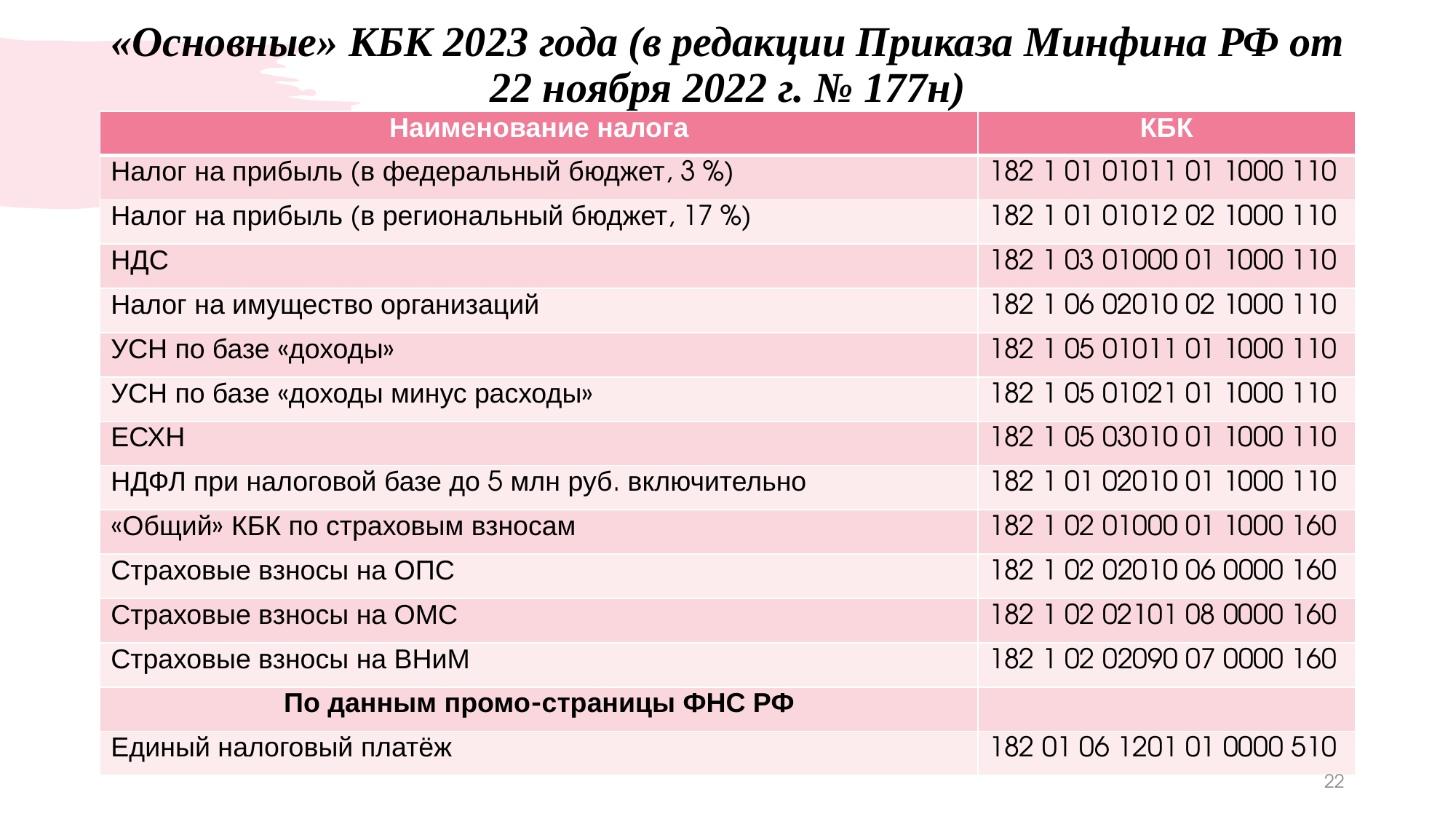

# «Основные» КБК 2023 года (в редакции Приказа Минфина РФ от 22 ноября 2022 г. № 177н)
| Наименование налога | КБК |
| --- | --- |
| Налог на прибыль (в федеральный бюджет, 3 %) | 182 1 01 01011 01 1000 110 |
| Налог на прибыль (в региональный бюджет, 17 %) | 182 1 01 01012 02 1000 110 |
| НДС | 182 1 03 01000 01 1000 110 |
| Налог на имущество организаций | 182 1 06 02010 02 1000 110 |
| УСН по базе «доходы» | 182 1 05 01011 01 1000 110 |
| УСН по базе «доходы минус расходы» | 182 1 05 01021 01 1000 110 |
| ЕСХН | 182 1 05 03010 01 1000 110 |
| НДФЛ при налоговой базе до 5 млн руб. включительно | 182 1 01 02010 01 1000 110 |
| «Общий» КБК по страховым взносам | 182 1 02 01000 01 1000 160 |
| Страховые взносы на ОПС | 182 1 02 02010 06 0000 160 |
| Страховые взносы на ОМС | 182 1 02 02101 08 0000 160 |
| Страховые взносы на ВНиМ | 182 1 02 02090 07 0000 160 |
| По данным промо-страницы ФНС РФ |  |
| Единый налоговый платёж | 182 01 06 1201 01 0000 510 |

22